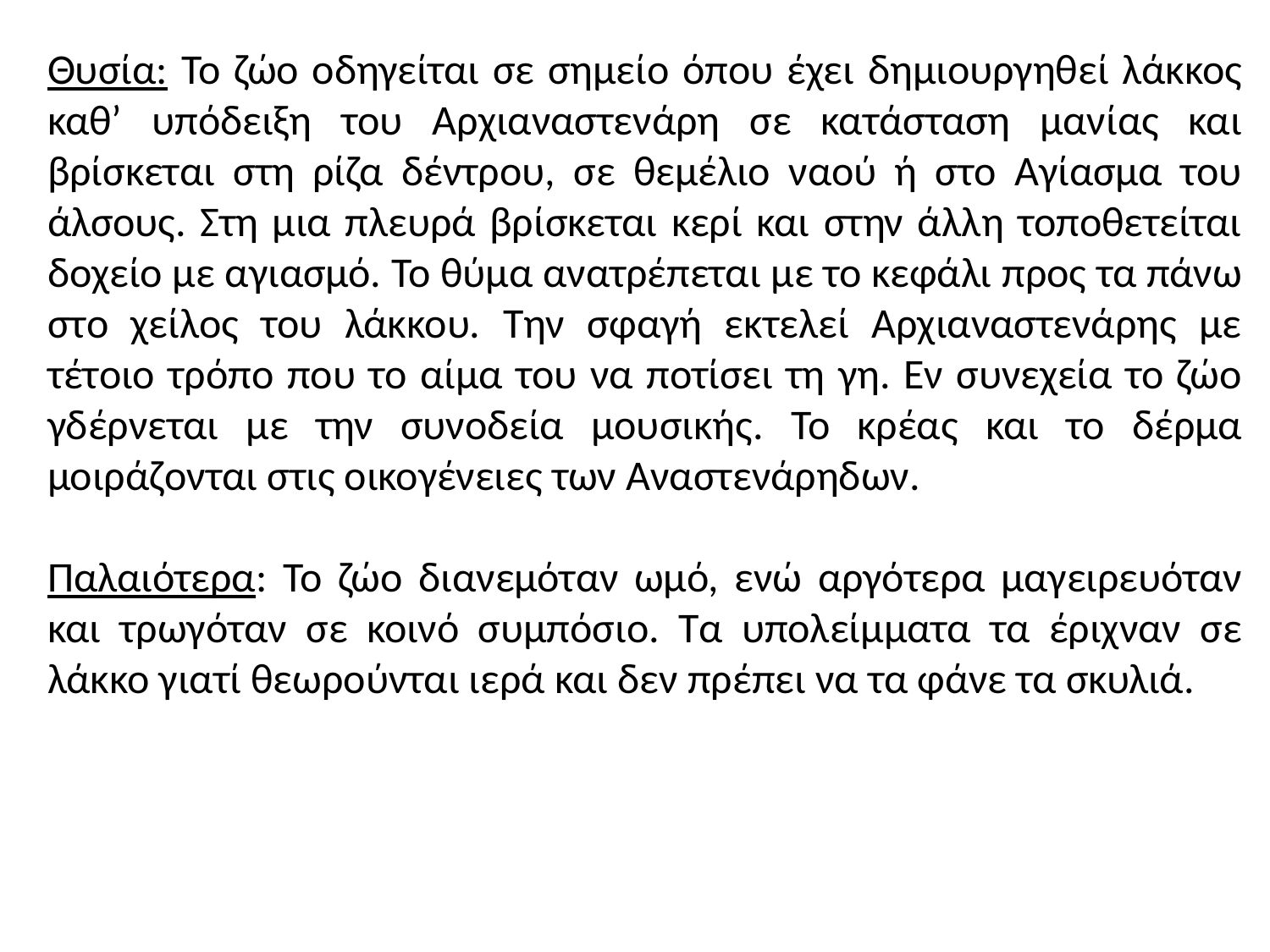

Θυσία: Το ζώο οδηγείται σε σημείο όπου έχει δημιουργηθεί λάκκος καθ’ υπόδειξη του Αρχιαναστενάρη σε κατάσταση μανίας και βρίσκεται στη ρίζα δέντρου, σε θεμέλιο ναού ή στο Αγίασμα του άλσους. Στη μια πλευρά βρίσκεται κερί και στην άλλη τοποθετείται δοχείο με αγιασμό. Το θύμα ανατρέπεται με το κεφάλι προς τα πάνω στο χείλος του λάκκου. Την σφαγή εκτελεί Αρχιαναστενάρης με τέτοιο τρόπο που το αίμα του να ποτίσει τη γη. Εν συνεχεία το ζώο γδέρνεται με την συνοδεία μουσικής. Το κρέας και το δέρμα μοιράζονται στις οικογένειες των Αναστενάρηδων.

Παλαιότερα: Το ζώο διανεμόταν ωμό, ενώ αργότερα μαγειρευόταν και τρωγόταν σε κοινό συμπόσιο. Τα υπολείμματα τα έριχναν σε λάκκο γιατί θεωρούνται ιερά και δεν πρέπει να τα φάνε τα σκυλιά.